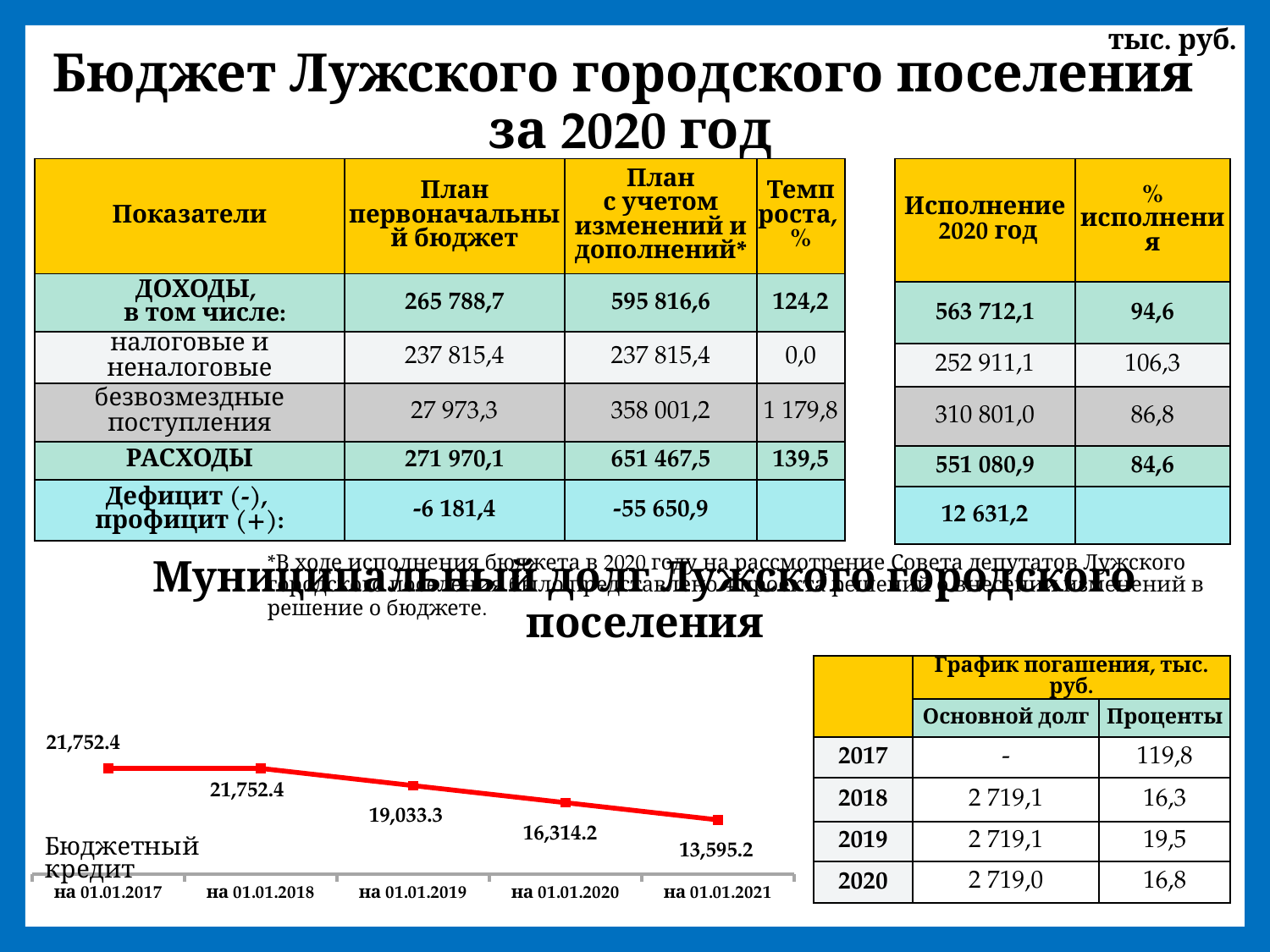

тыс. руб.
# Бюджет Лужского городского поселения за 2020 год
| Показатели | План первоначальный бюджет | План с учетом изменений и дополнений\* | Темп роста, % |
| --- | --- | --- | --- |
| ДОХОДЫ, в том числе: | 265 788,7 | 595 816,6 | 124,2 |
| налоговые и неналоговые | 237 815,4 | 237 815,4 | 0,0 |
| безвозмездные поступления | 27 973,3 | 358 001,2 | 1 179,8 |
| РАСХОДЫ | 271 970,1 | 651 467,5 | 139,5 |
| Дефицит (-), профицит (+): | -6 181,4 | -55 650,9 |  |
| Исполнение 2020 год | % исполнения |
| --- | --- |
| 563 712,1 | 94,6 |
| 252 911,1 | 106,3 |
| 310 801,0 | 86,8 |
| 551 080,9 | 84,6 |
| 12 631,2 |  |
*В ходе исполнения бюджета в 2020 году на рассмотрение Совета депутатов Лужского городского поселения было представлено 4 проекта решений о внесении изменений в решение о бюджете.
Муниципальный долг Лужского городского поселения

### Chart

| Category | Сумма,тыс.руб. |
|---|---|
| на 01.01.2017 | 21752.4 |
| на 01.01.2018 | 21752.4 |
| на 01.01.2019 | 19033.3 |
| на 01.01.2020 | 16314.2 |
| на 01.01.2021 | 13595.2 |
|  | График погашения, тыс. руб. |  |
| --- | --- | --- |
|  | Основной долг | Проценты |
| 2017 | - | 119,8 |
| 2018 | 2 719,1 | 16,3 |
| 2019 | 2 719,1 | 19,5 |
| 2020 | 2 719,0 | 16,8 |